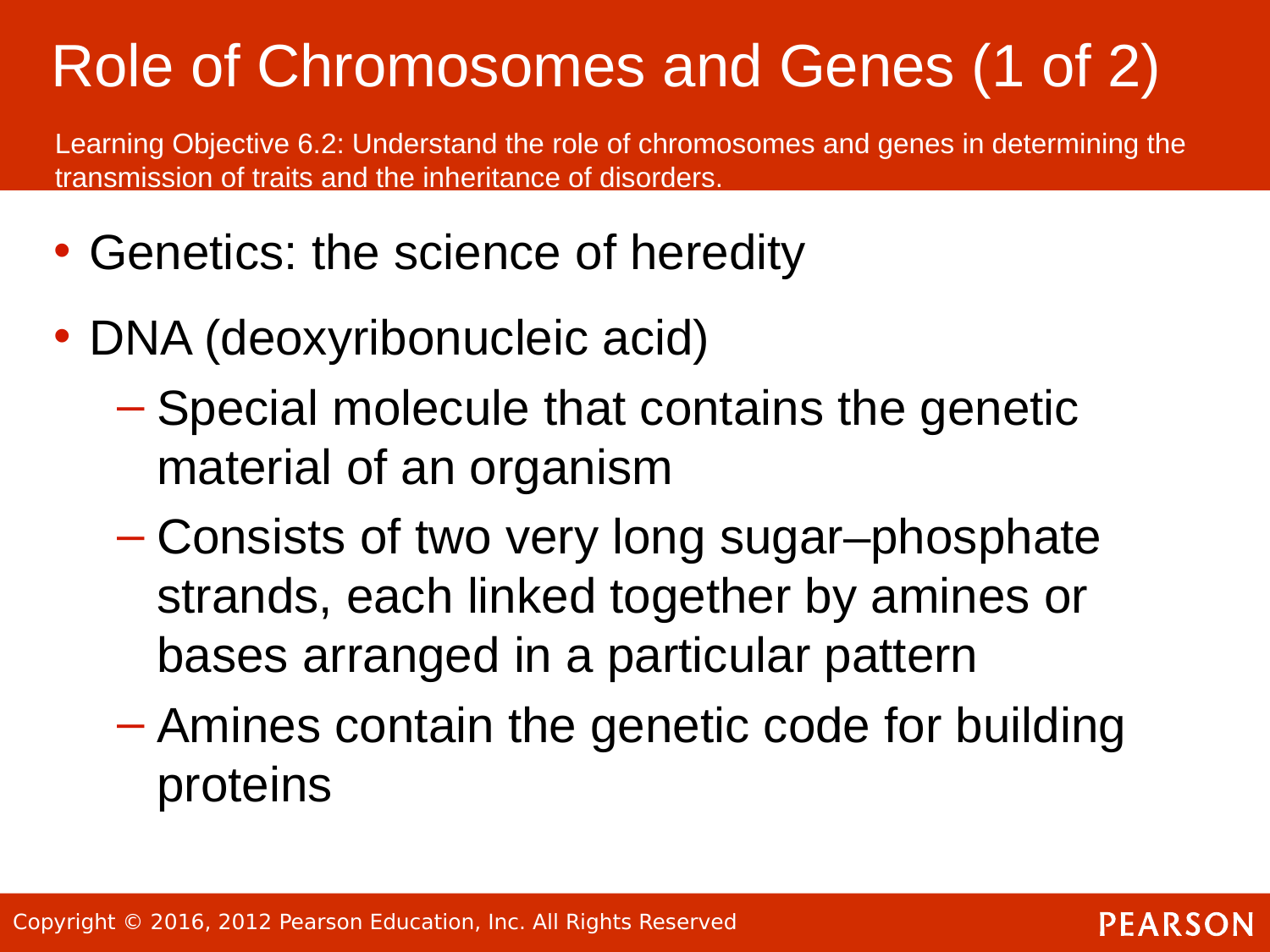

Role of Chromosomes and Genes (1 of 2)

Learning Objective 6.2: Understand the role of chromosomes and genes in determining the transmission of traits and the inheritance of disorders.

Genetics: the science of heredity
DNA (deoxyribonucleic acid)
Special molecule that contains the genetic material of an organism
Consists of two very long sugar–phosphate strands, each linked together by amines or bases arranged in a particular pattern
Amines contain the genetic code for building proteins